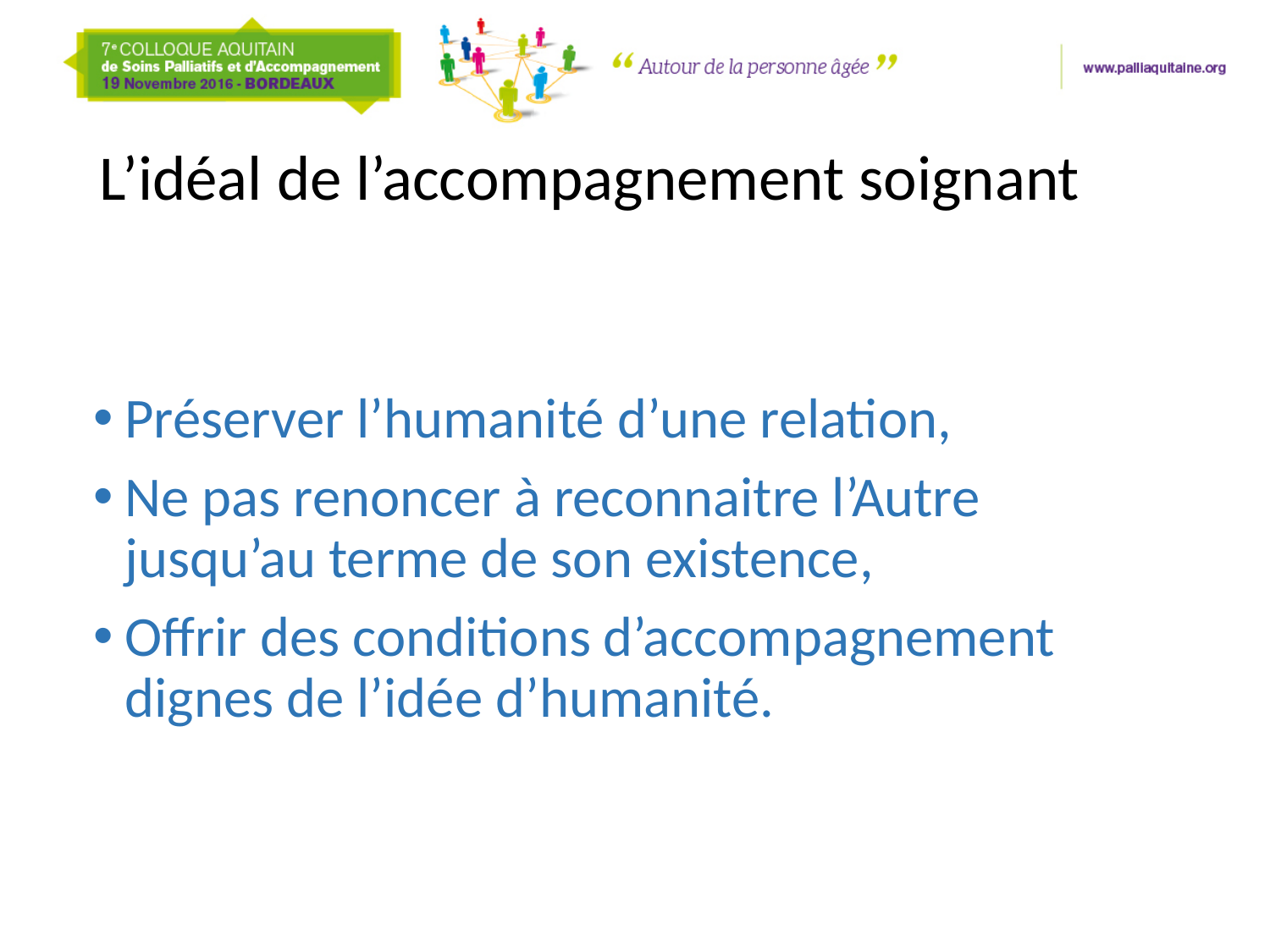

# L’idéal de l’accompagnement soignant
Préserver l’humanité d’une relation,
Ne pas renoncer à reconnaitre l’Autre jusqu’au terme de son existence,
Offrir des conditions d’accompagnement dignes de l’idée d’humanité.